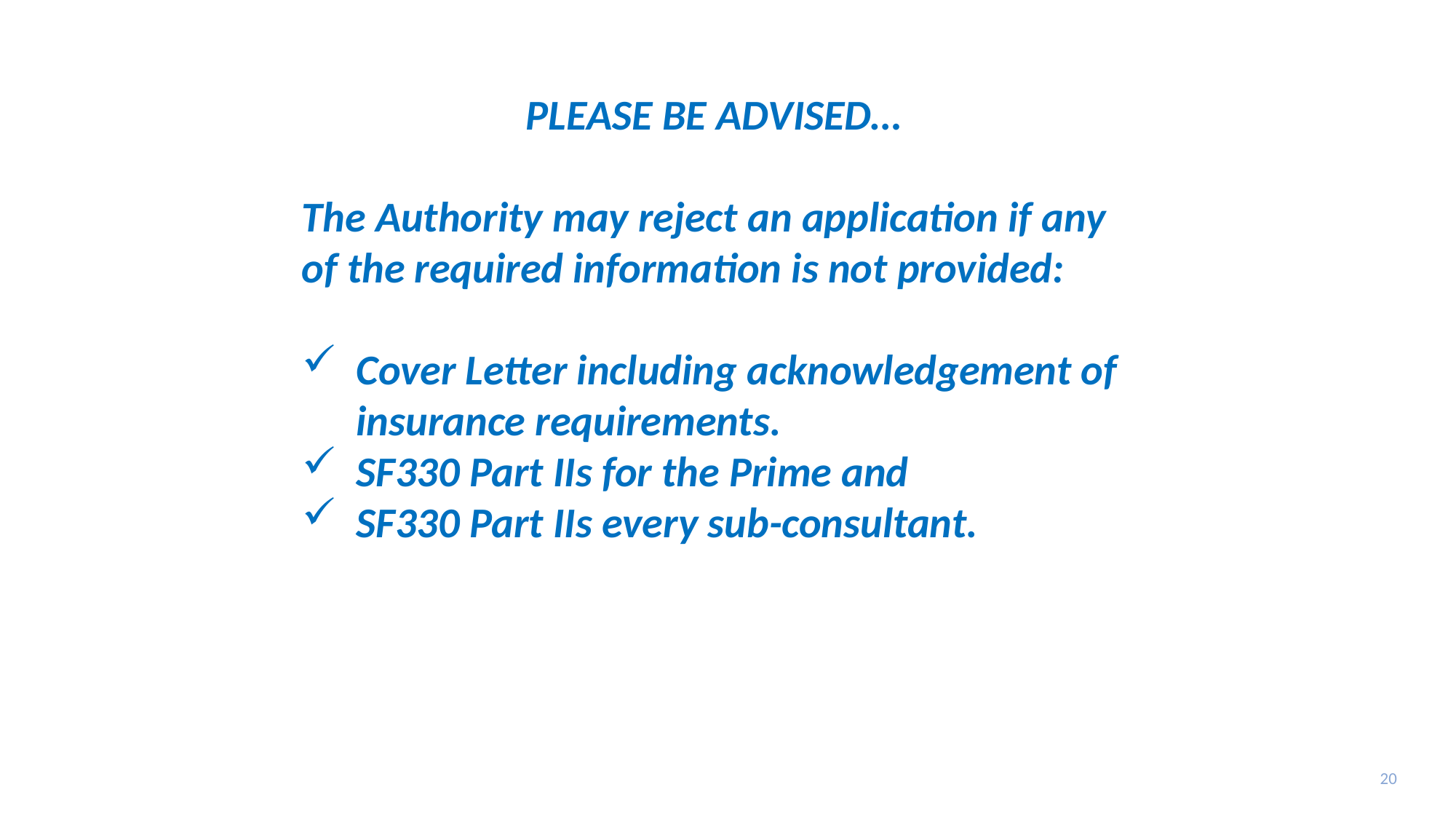

PLEASE BE ADVISED…

The Authority may reject an application if any of the required information is not provided:

Cover Letter including acknowledgement of insurance requirements.
SF330 Part IIs for the Prime and
SF330 Part IIs every sub-consultant.
20